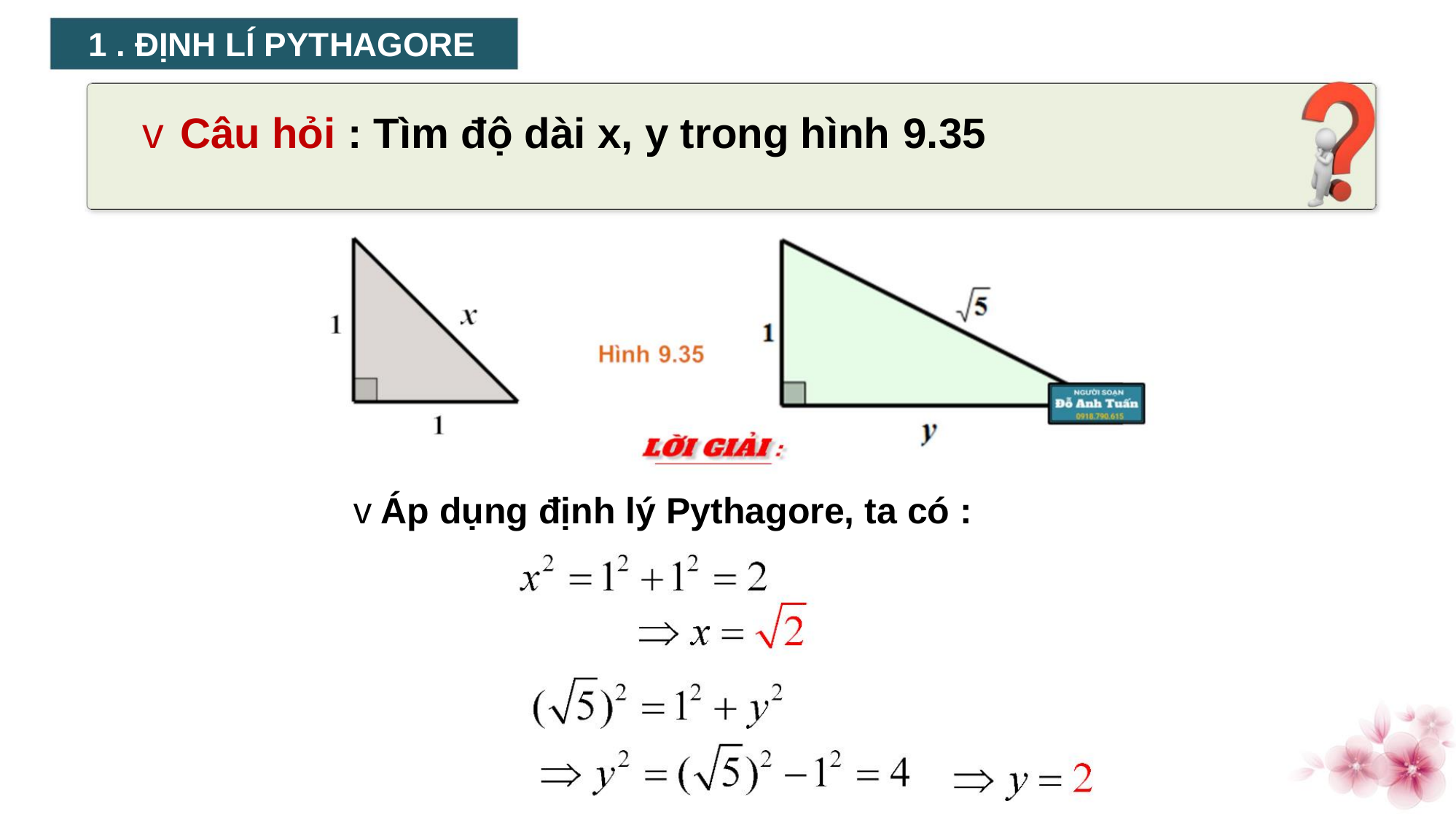

1 . ĐỊNH LÍ PYTHAGORE
v Câu hỏi : Tìm độ dài x, y trong hình 9.35
v Áp dụng định lý Pythagore, ta có :